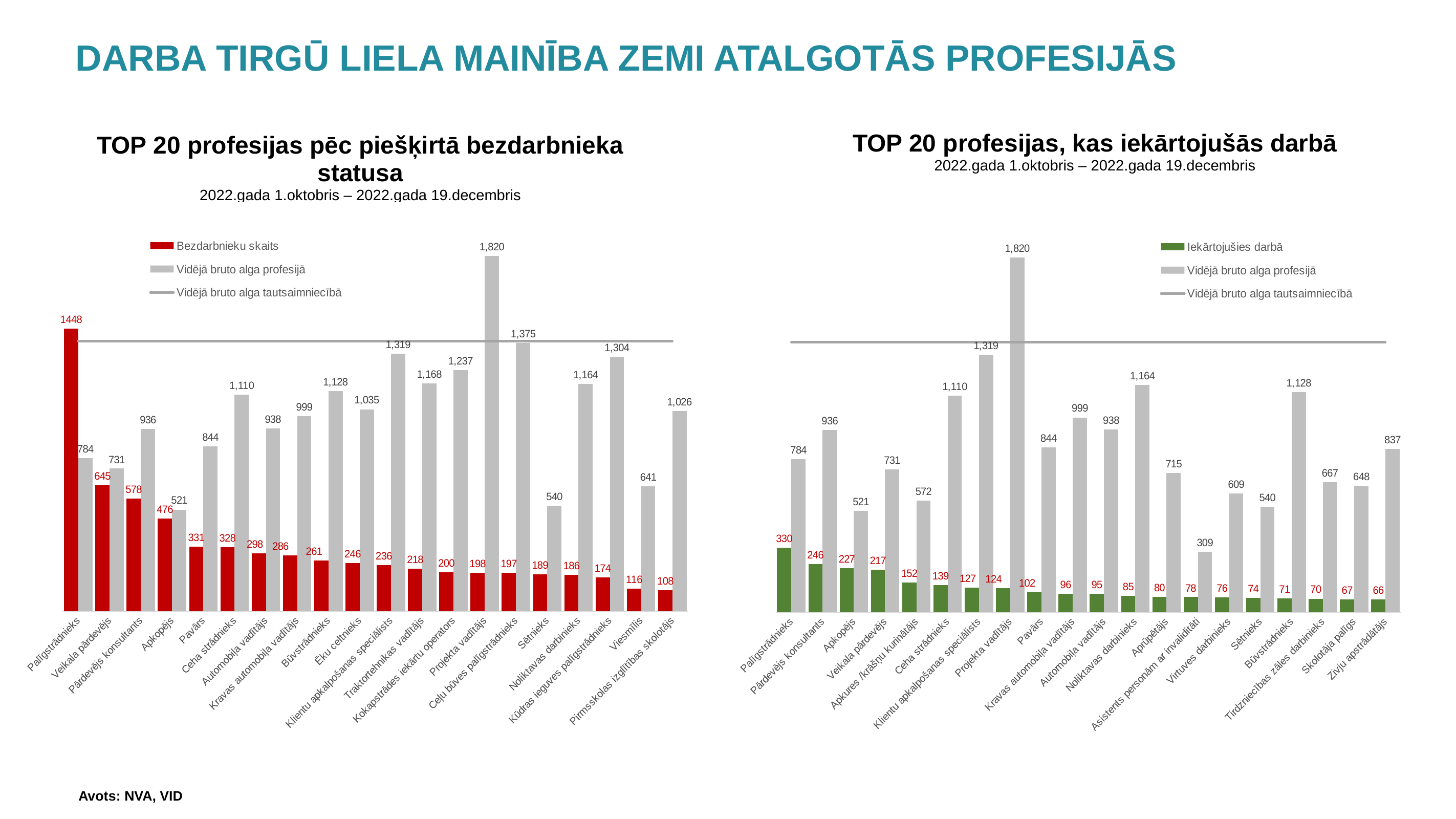

DARBA TIRGŪ LIELA MAINĪBA ZEMI ATALGOTĀS PROFESIJĀS
| TOP 20 profesijas, kas iekārtojušās darbā 2022.gada 1.oktobris – 2022.gada 19.decembris |
| --- |
| TOP 20 profesijas pēc piešķirtā bezdarbnieka statusa 2022.gada 1.oktobris – 2022.gada 19.decembris |
| --- |

### Chart

| Category | Bezdarbnieku skaits | Vidējā bruto alga profesijā | Vidējā bruto alga tautsaimniecībā |
|---|---|---|---|
| Palīgstrādnieks | 1448.0 | 784.0814318349787 | 1384.0 |
| Veikala pārdevējs | 645.0 | 731.1716730438822 | 1384.0 |
| Pārdevējs konsultants | 578.0 | 935.6255291523762 | 1384.0 |
| Apkopējs | 476.0 | 520.8067015439003 | 1384.0 |
| Pavārs | 331.0 | 844.4468256294131 | 1384.0 |
| Ceha strādnieks | 328.0 | 1110.0565315825208 | 1384.0 |
| Automobiļa vadītājs | 298.0 | 937.8226938239168 | 1384.0 |
| Kravas automobiļa vadītājs | 286.0 | 998.5701862333382 | 1384.0 |
| Būvstrādnieks | 261.0 | 1128.4388603594705 | 1384.0 |
| Ēku celtnieks | 246.0 | 1035.1391910828022 | 1384.0 |
| Klientu apkalpošanas speciālists | 236.0 | 1318.7740873959601 | 1384.0 |
| Traktortehnikas vadītājs | 218.0 | 1168.0028706376272 | 1384.0 |
| Kokapstrādes iekārtu operators | 200.0 | 1236.5211608222482 | 1384.0 |
| Projekta vadītājs | 198.0 | 1819.6181425964585 | 1384.0 |
| Ceļu būves palīgstrādnieks | 197.0 | 1374.7136858475883 | 1384.0 |
| Sētnieks | 189.0 | 540.2879196876752 | 1384.0 |
| Noliktavas darbinieks | 186.0 | 1164.349308103089 | 1384.0 |
| Kūdras ieguves palīgstrādnieks | 174.0 | 1304.3696 | 1384.0 |
| Viesmīlis | 116.0 | 640.7128813559322 | 1384.0 |
| Pirmsskolas izglītības skolotājs | 108.0 | 1026.3658823529338 | 1384.0 |

### Chart

| Category | Iekārtojušies darbā | Vidējā bruto alga profesijā | Vidējā bruto alga tautsaimniecībā |
|---|---|---|---|
| Palīgstrādnieks | 330.0 | 784.0814318349787 | 1384.0 |
| Pārdevējs konsultants | 246.0 | 935.6255291523762 | 1384.0 |
| Apkopējs | 227.0 | 520.8067015439003 | 1384.0 |
| Veikala pārdevējs | 217.0 | 731.1716730438822 | 1384.0 |
| Apkures /krāšņu kurinātājs | 152.0 | 572.2949957155103 | 1384.0 |
| Ceha strādnieks | 139.0 | 1110.0565315825208 | 1384.0 |
| Klientu apkalpošanas speciālists | 127.0 | 1318.7740873959601 | 1384.0 |
| Projekta vadītājs | 124.0 | 1819.6181425964585 | 1384.0 |
| Pavārs | 102.0 | 844.4468256294131 | 1384.0 |
| Kravas automobiļa vadītājs | 96.0 | 998.5701862333382 | 1384.0 |
| Automobiļa vadītājs | 95.0 | 937.8226938239168 | 1384.0 |
| Noliktavas darbinieks | 85.0 | 1164.349308103089 | 1384.0 |
| Aprūpētājs | 80.0 | 715.1568537735853 | 1384.0 |
| Asistents personām ar invaliditāti | 78.0 | 308.801840228246 | 1384.0 |
| Virtuves darbinieks | 76.0 | 609.4449699660497 | 1384.0 |
| Sētnieks | 74.0 | 540.2879196876752 | 1384.0 |
| Būvstrādnieks | 71.0 | 1128.4388603594705 | 1384.0 |
| Tirdzniecības zāles darbinieks | 70.0 | 666.5653490440191 | 1384.0 |
| Skolotāja palīgs | 67.0 | 648.2052045110249 | 1384.0 |
| Zivju apstrādātājs | 66.0 | 837.0789816849815 | 1384.0 |
Avots: NVA, VID